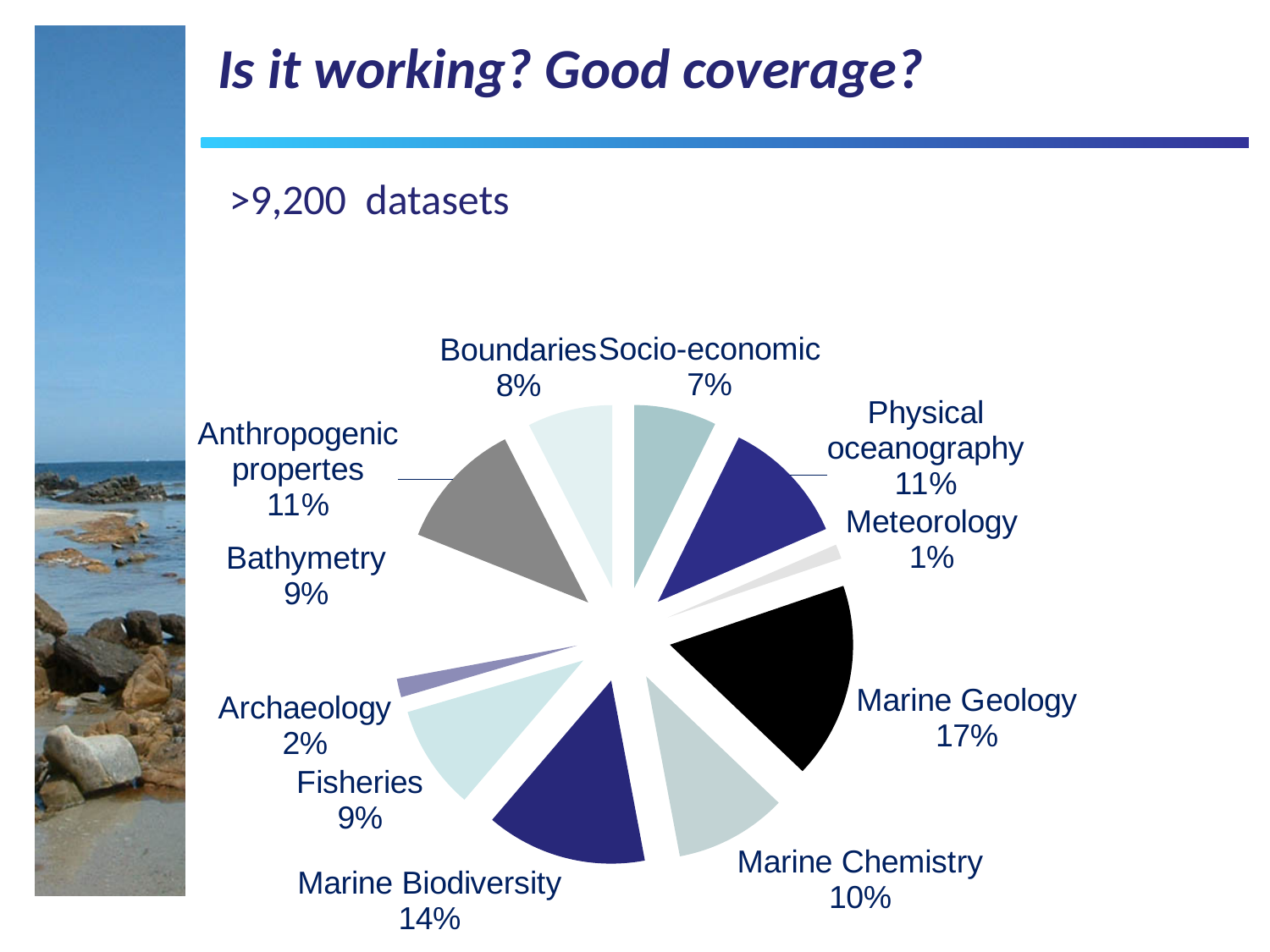

# Is it working? Good coverage?
>9,200  datasets

### Chart

| Category |  |
|---|---|
| Socio-economic | 896.0 |
| Physical oceanography | 1379.0 |
| Meteorology | 158.0 |
| Marine Geology | 2132.0 |
| Marine Chemistry | 1221.0 |
| Marine Biodiversity | 1746.0 |
| Fisheries | 1132.0 |
| Archaeology | 202.0 |
| Bathymetry | 1101.0 |
| Anthropogenic propertes | 1408.0 |
| Boundaries | 923.0 |